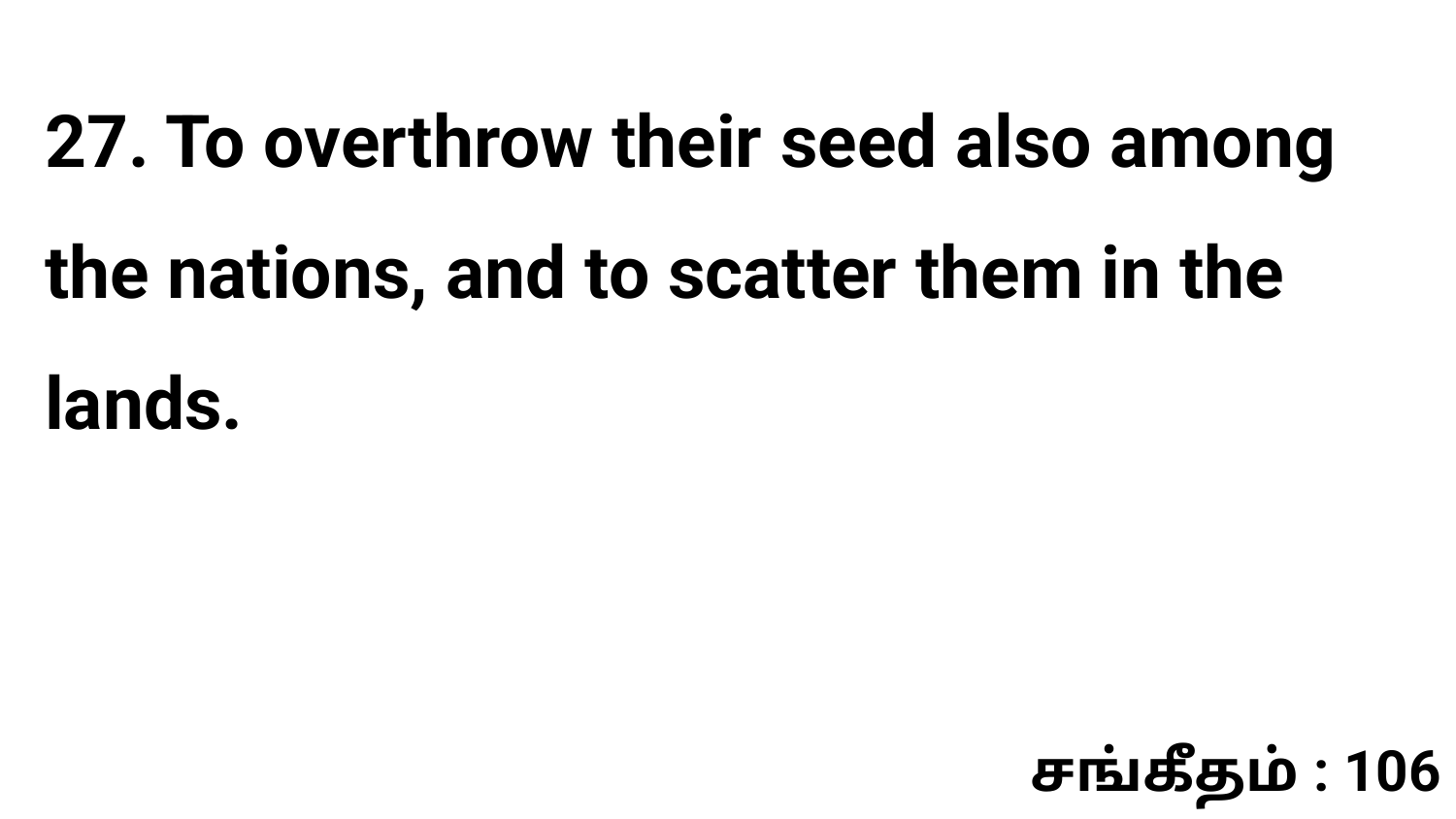

27. To overthrow their seed also among the nations, and to scatter them in the lands.
சங்கீதம் : 106